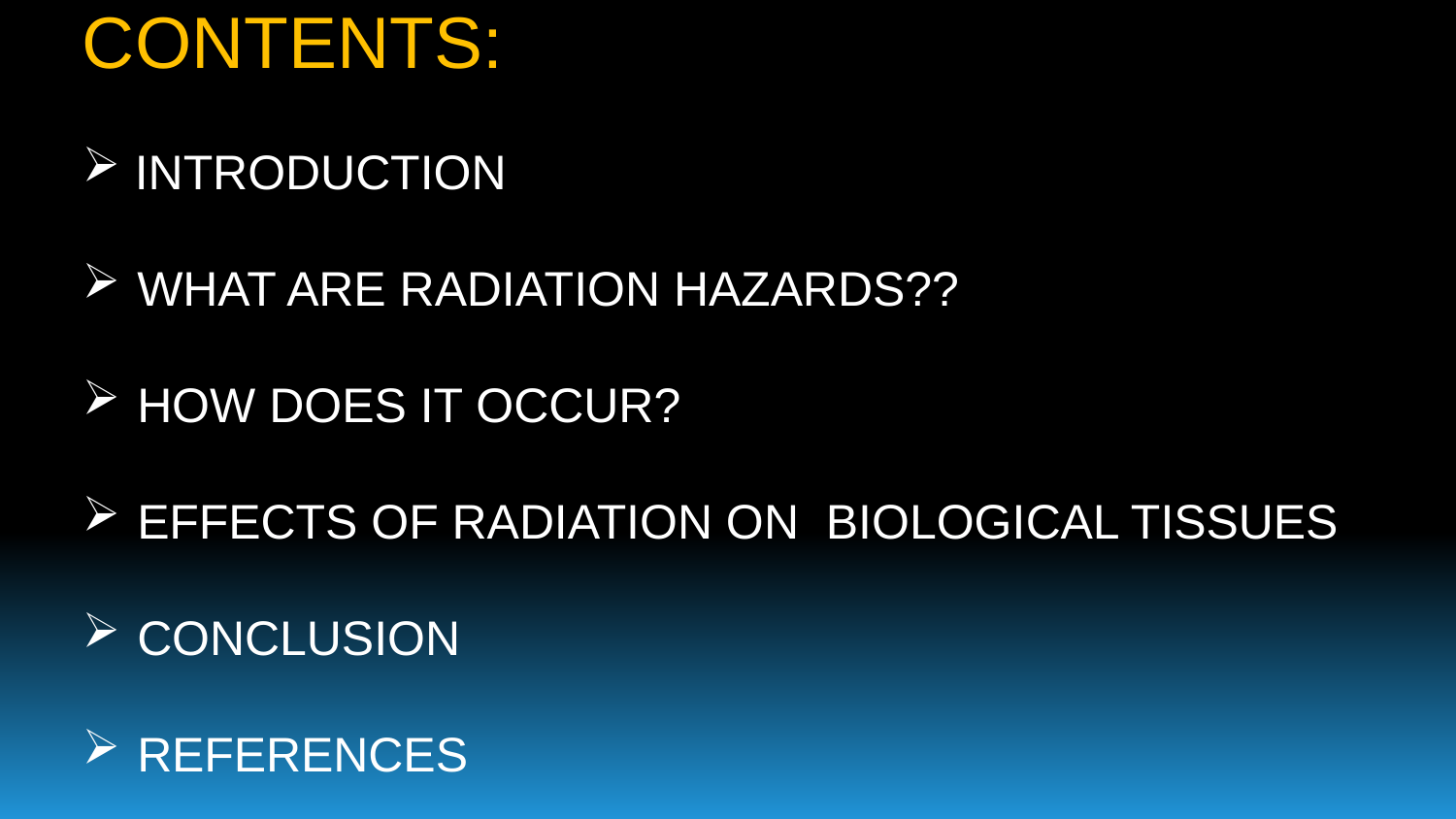

CONTENTS:

 INTRODUCTION

WHAT ARE RADIATION HAZARDS??

HOW DOES IT OCCUR?

EFFECTS OF RADIATION ON  BIOLOGICAL TISSUES

CONCLUSION

REFERENCES